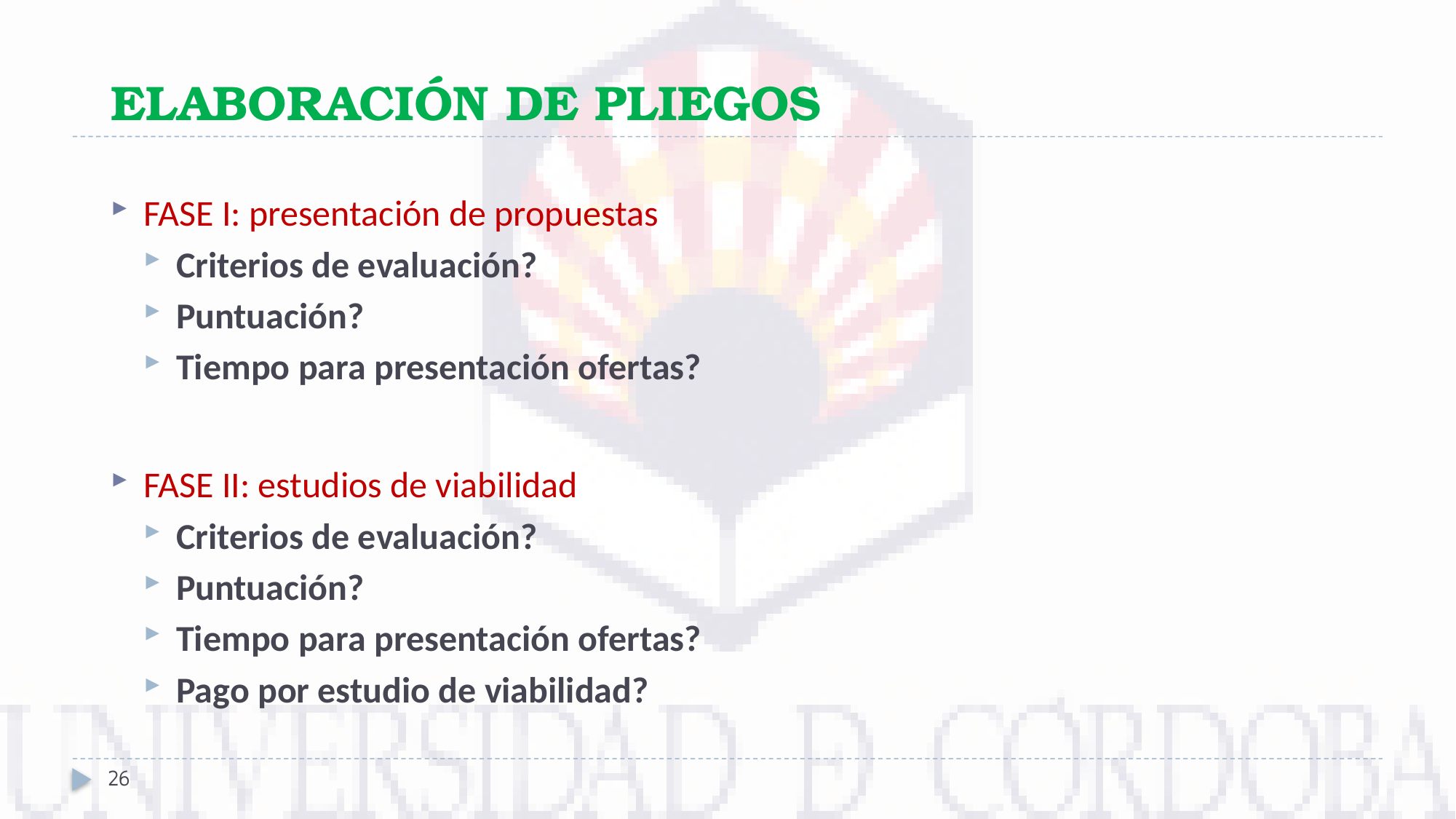

# ELABORACIÓN DE PLIEGOS
FASE I: presentación de propuestas
Criterios de evaluación?
Puntuación?
Tiempo para presentación ofertas?

FASE II: estudios de viabilidad
Criterios de evaluación?
Puntuación?
Tiempo para presentación ofertas?
Pago por estudio de viabilidad?

26